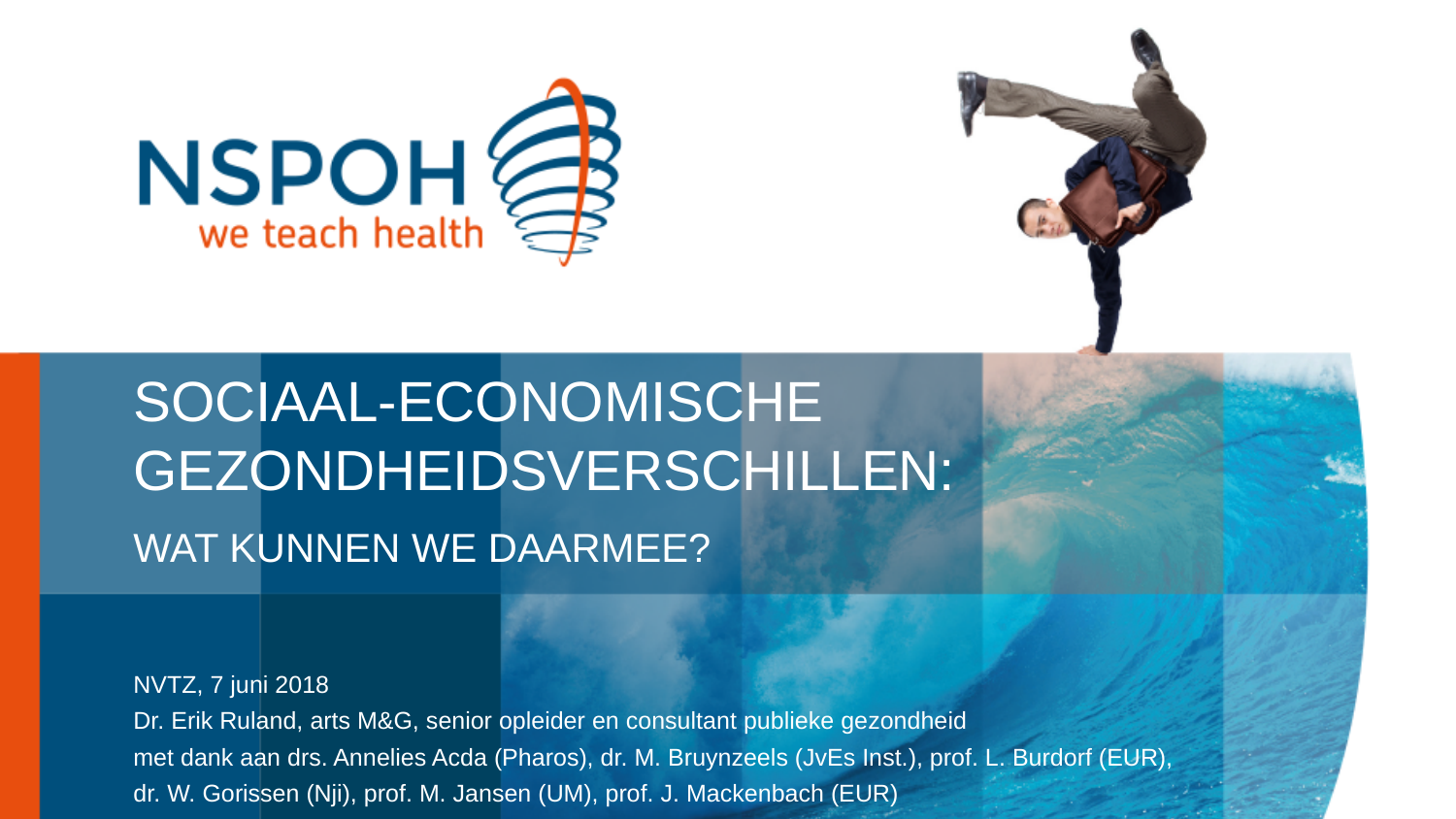

# Sociaal-economische gezondheidsverschillen: Wat kunnen we daarmee?
NVTZ, 7 juni 2018
Dr. Erik Ruland, arts M&G, senior opleider en consultant publieke gezondheid
met dank aan drs. Annelies Acda (Pharos), dr. M. Bruynzeels (JvEs Inst.), prof. L. Burdorf (EUR),
dr. W. Gorissen (Nji), prof. M. Jansen (UM), prof. J. Mackenbach (EUR)